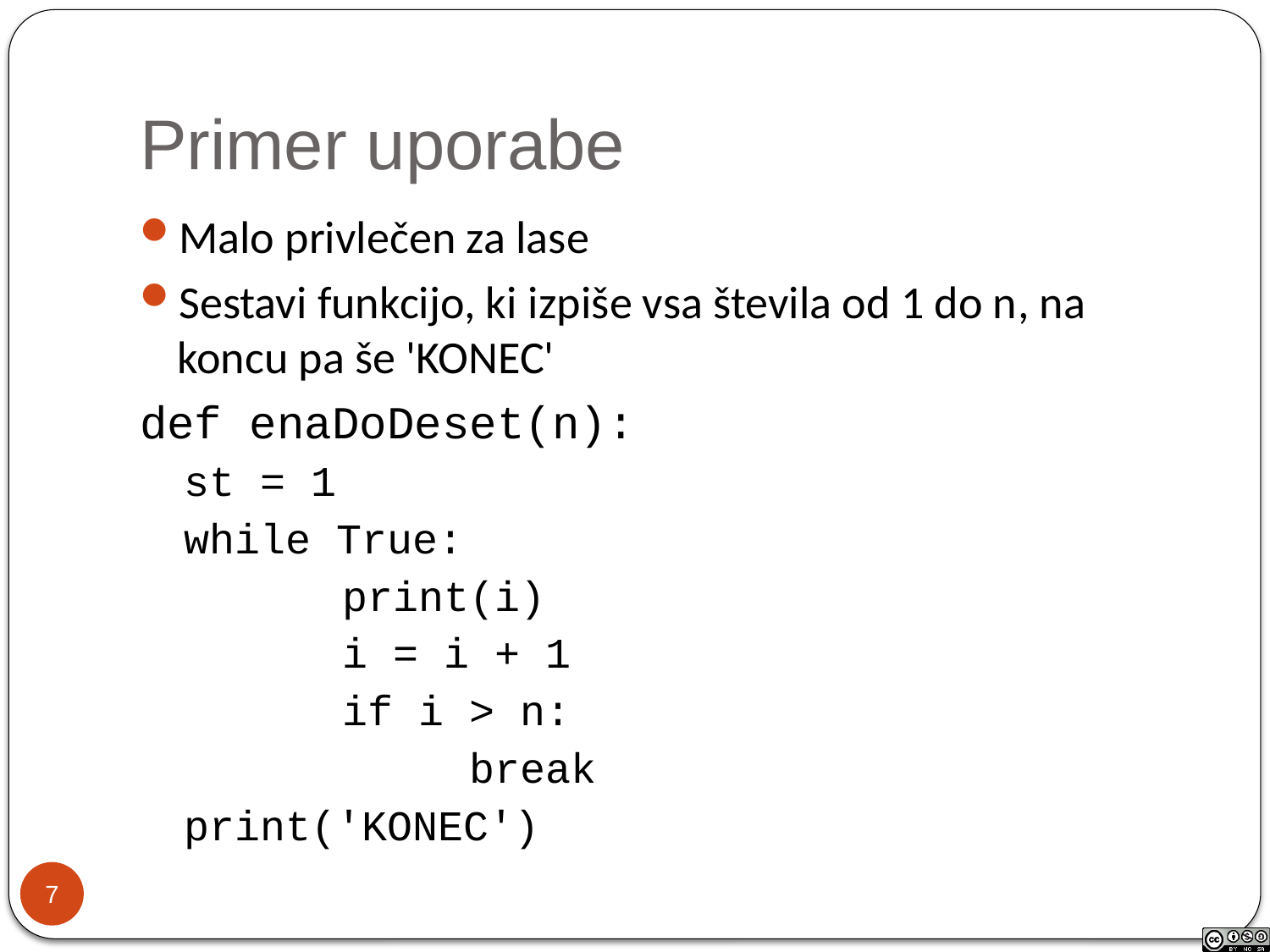

# Primer uporabe
Malo privlečen za lase
Sestavi funkcijo, ki izpiše vsa števila od 1 do n, na koncu pa še 'KONEC'
def enaDoDeset(n):
st = 1
while True:
		print(i)
		i = i + 1
		if i > n:
			break
print('KONEC')

7